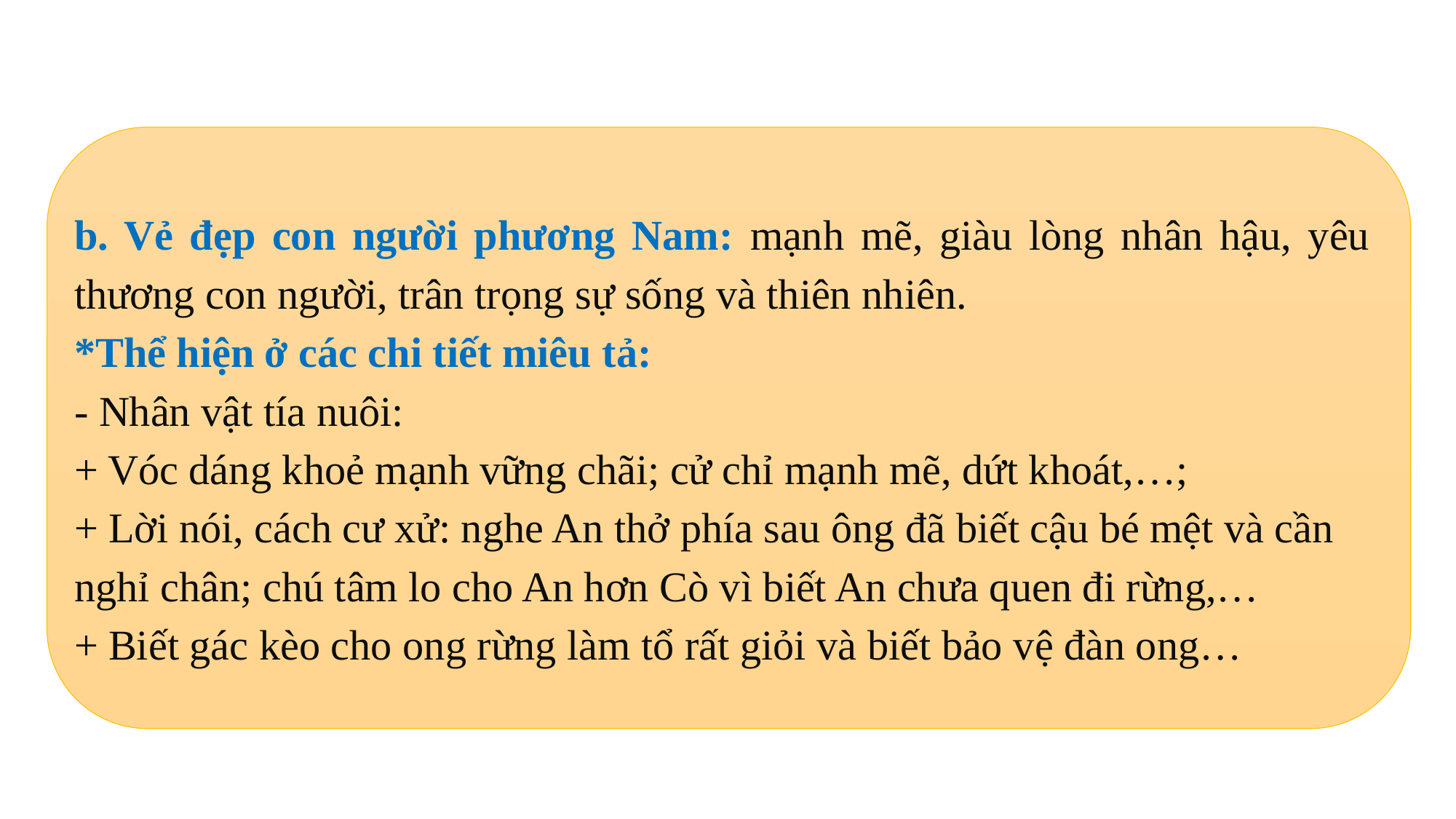

b. Vẻ đẹp con người phương Nam: mạnh mẽ, giàu lòng nhân hậu, yêu thương con người, trân trọng sự sống và thiên nhiên.
*Thể hiện ở các chi tiết miêu tả:
- Nhân vật tía nuôi:
+ Vóc dáng khoẻ mạnh vững chãi; cử chỉ mạnh mẽ, dứt khoát,…;
+ Lời nói, cách cư xử: nghe An thở phía sau ông đã biết cậu bé mệt và cần nghỉ chân; chú tâm lo cho An hơn Cò vì biết An chưa quen đi rừng,…
+ Biết gác kèo cho ong rừng làm tổ rất giỏi và biết bảo vệ đàn ong…